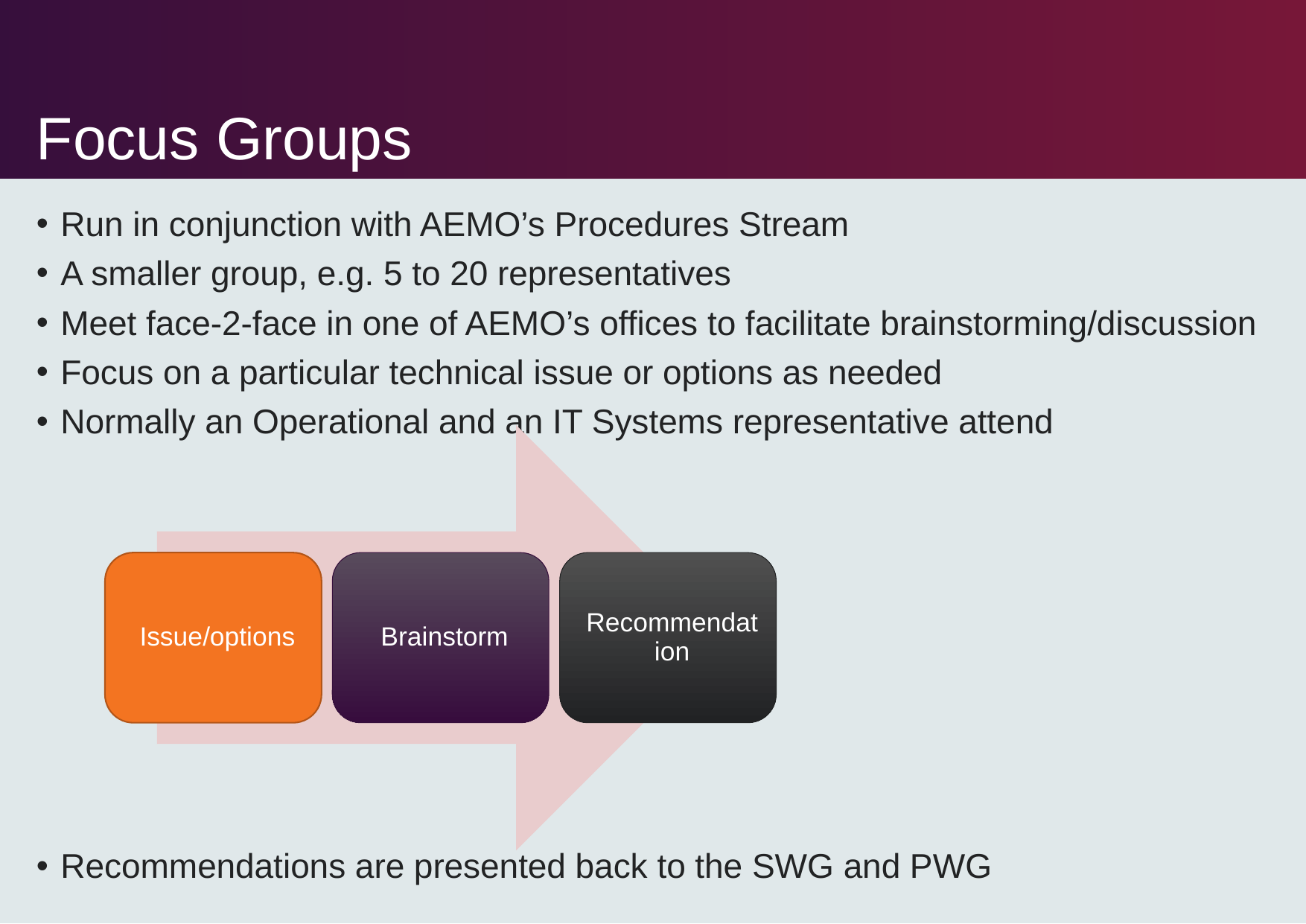

# Focus Groups
Run in conjunction with AEMO’s Procedures Stream
A smaller group, e.g. 5 to 20 representatives
Meet face-2-face in one of AEMO’s offices to facilitate brainstorming/discussion
Focus on a particular technical issue or options as needed
Normally an Operational and an IT Systems representative attend

Recommendations are presented back to the SWG and PWG

Issue/options
Brainstorm
Recommendation